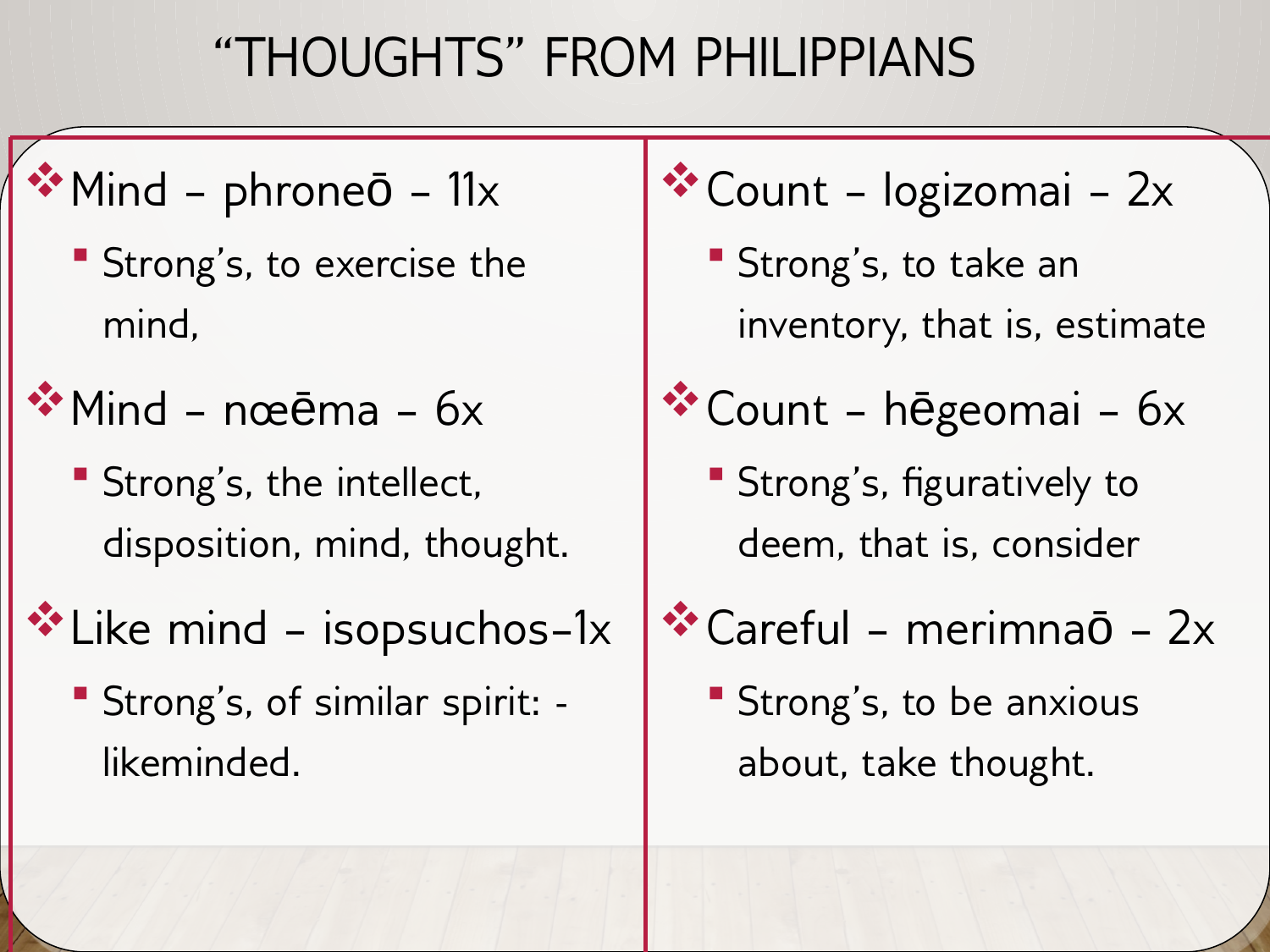

# “Thoughts” From Philippians
Mind – phroneō – 11x
Strong’s, to exercise the mind,
Mind – noēma – 6x
Strong’s, the intellect, disposition, mind, thought.
Like mind – isopsuchos–1x
Strong’s, of similar spirit: - likeminded.
Count – logizomai – 2x
Strong’s, to take an inventory, that is, estimate
Count – hēgeomai – 6x
Strong’s, figuratively to deem, that is, consider
Careful – merimnaō – 2x
Strong’s, to be anxious about, take thought.